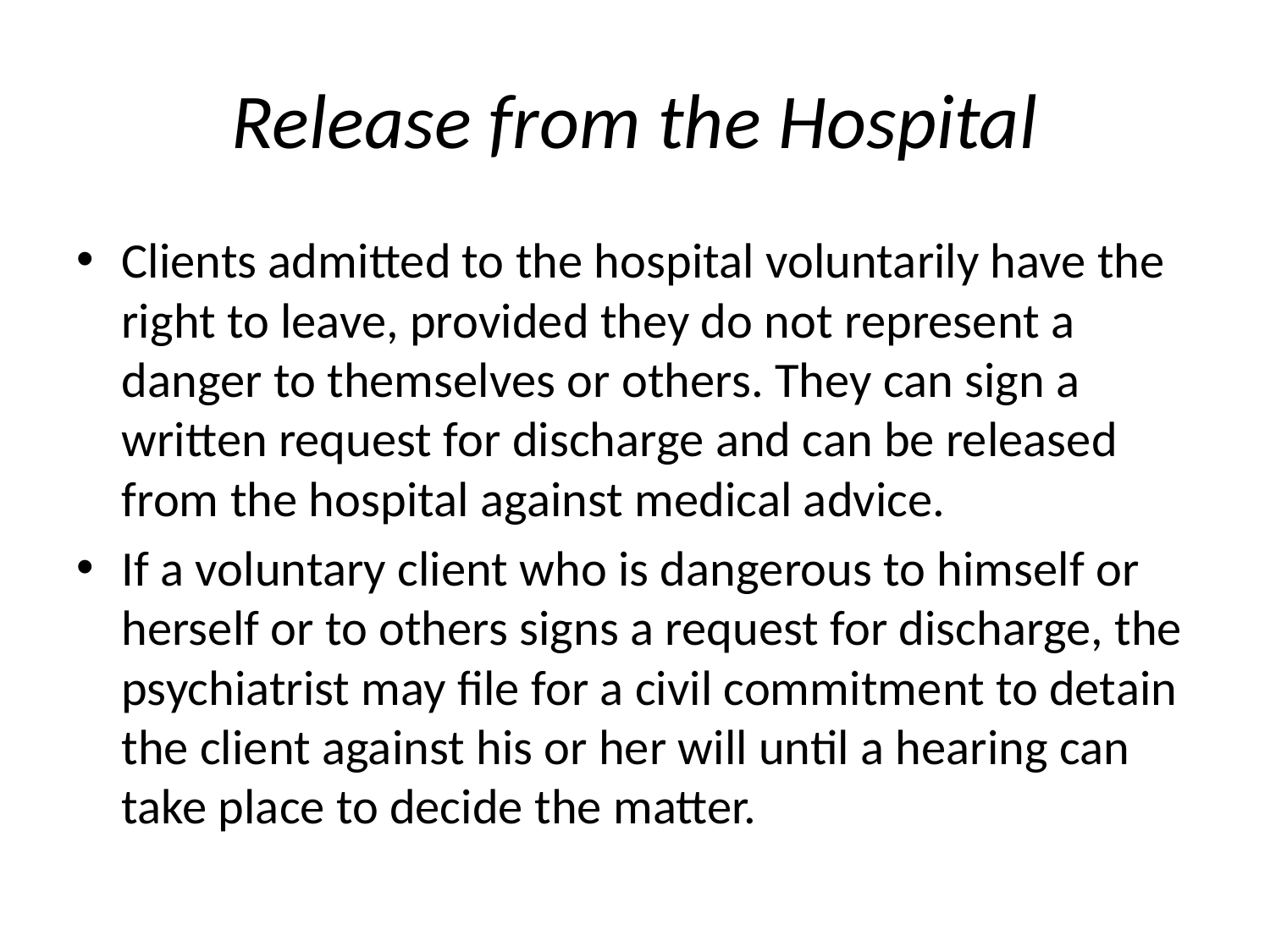

# Release from the Hospital
Clients admitted to the hospital voluntarily have the right to leave, provided they do not represent a danger to themselves or others. They can sign a written request for discharge and can be released from the hospital against medical advice.
If a voluntary client who is dangerous to himself or herself or to others signs a request for discharge, the psychiatrist may file for a civil commitment to detain the client against his or her will until a hearing can take place to decide the matter.